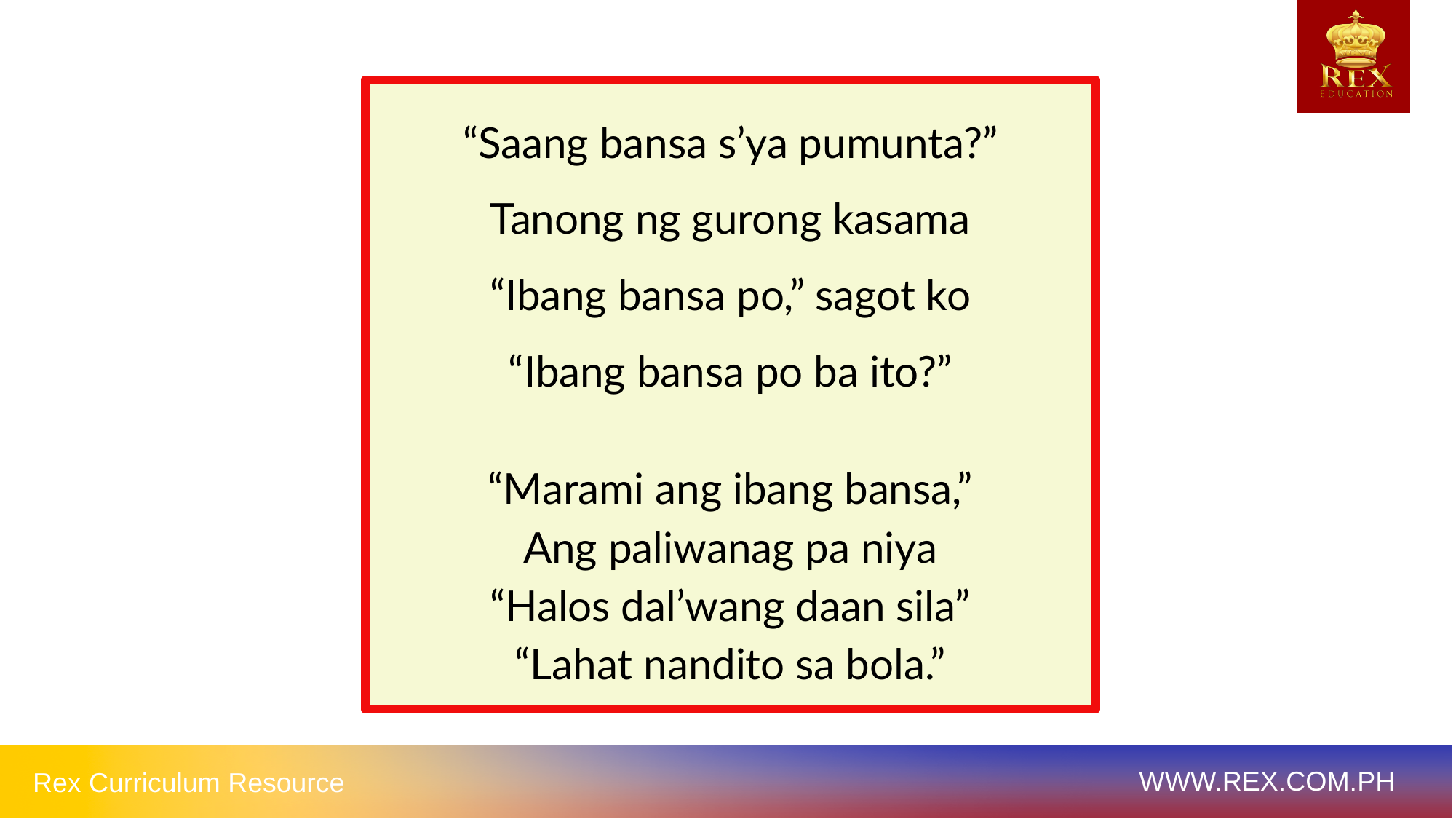

“Saang bansa s’ya pumunta?”
Tanong ng gurong kasama
“Ibang bansa po,” sagot ko
“Ibang bansa po ba ito?”

“Marami ang ibang bansa,”
Ang paliwanag pa niya
“Halos dal’wang daan sila”
“Lahat nandito sa bola.”